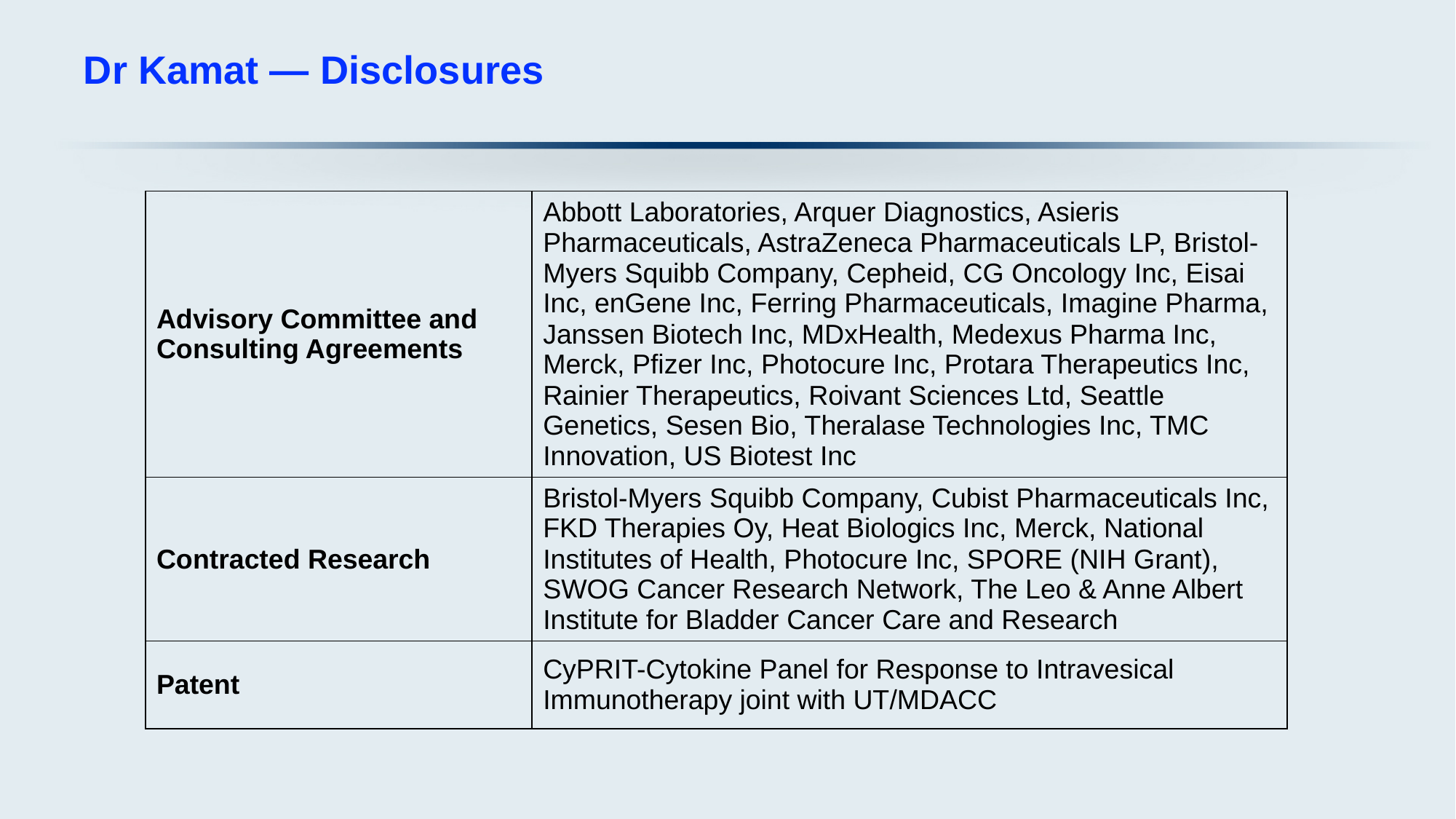

# Dr Kamat — Disclosures
| Advisory Committee and Consulting Agreements | Abbott Laboratories, Arquer Diagnostics, Asieris Pharmaceuticals, AstraZeneca Pharmaceuticals LP, Bristol-Myers Squibb Company, Cepheid, CG Oncology Inc, Eisai Inc, enGene Inc, Ferring Pharmaceuticals, Imagine Pharma, Janssen Biotech Inc, MDxHealth, Medexus Pharma Inc, Merck, Pfizer Inc, Photocure Inc, Protara Therapeutics Inc, Rainier Therapeutics, Roivant Sciences Ltd, Seattle Genetics, Sesen Bio, Theralase Technologies Inc, TMC Innovation, US Biotest Inc |
| --- | --- |
| Contracted Research | Bristol-Myers Squibb Company, Cubist Pharmaceuticals Inc, FKD Therapies Oy, Heat Biologics Inc, Merck, National Institutes of Health, Photocure Inc, SPORE (NIH Grant), SWOG Cancer Research Network, The Leo & Anne Albert Institute for Bladder Cancer Care and Research |
| Patent | CyPRIT-Cytokine Panel for Response to Intravesical Immunotherapy joint with UT/MDACC |